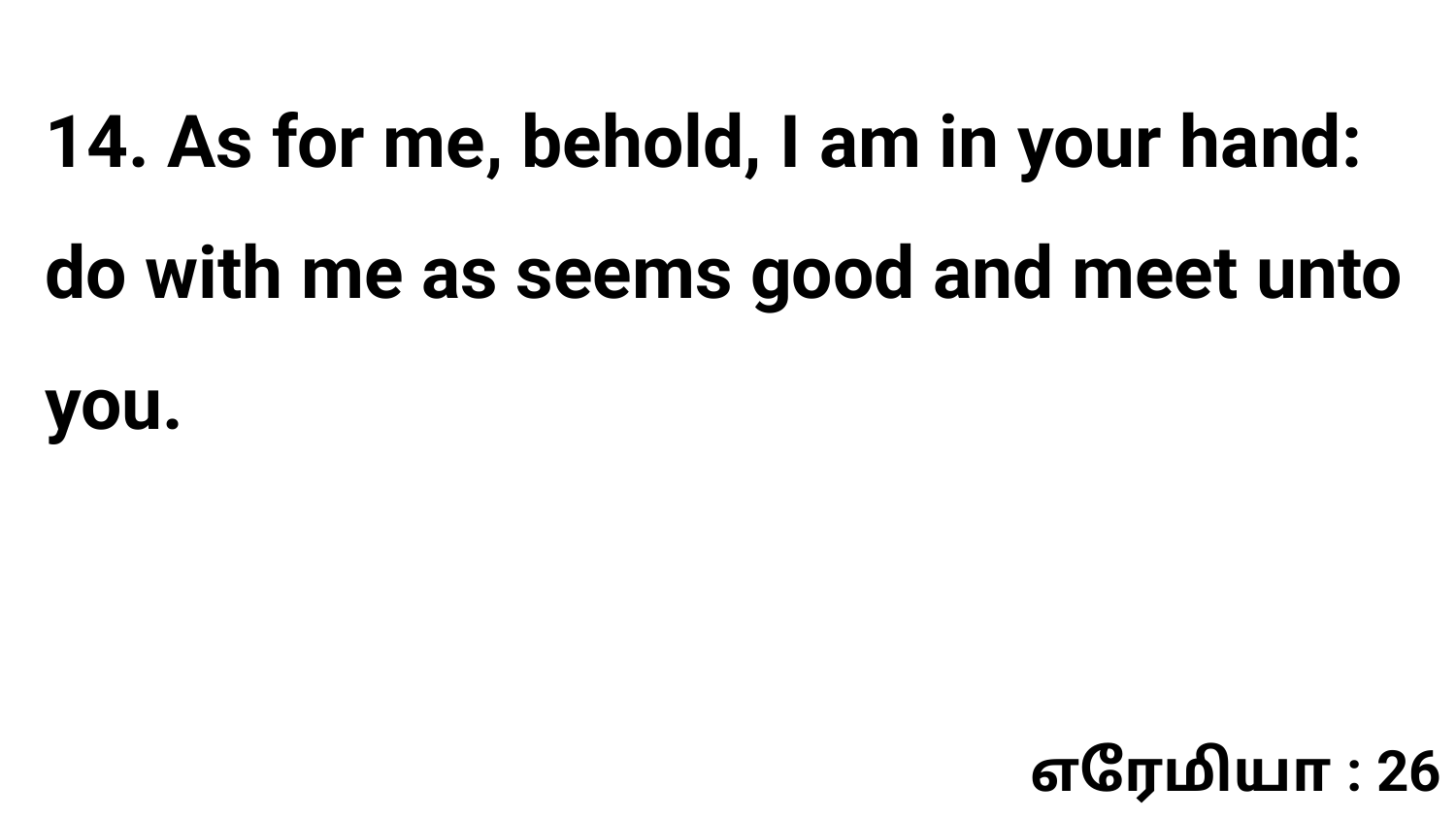

14. As for me, behold, I am in your hand: do with me as seems good and meet unto you.
எரேமியா : 26